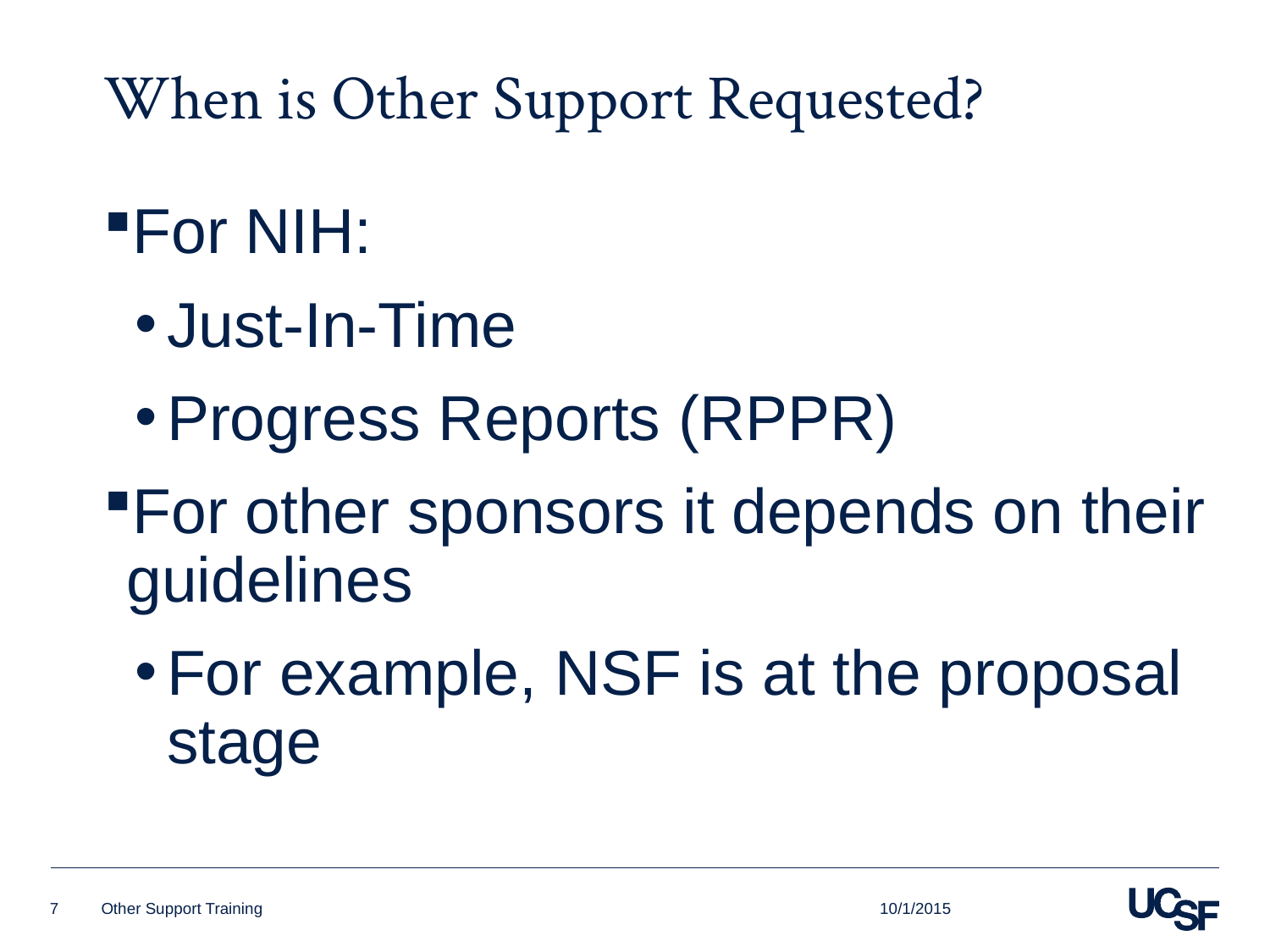

# When is Other Support Requested?
For NIH:
Just-In-Time
Progress Reports (RPPR)
For other sponsors it depends on their guidelines
For example, NSF is at the proposal stage
10/1/2015
7
Other Support Training